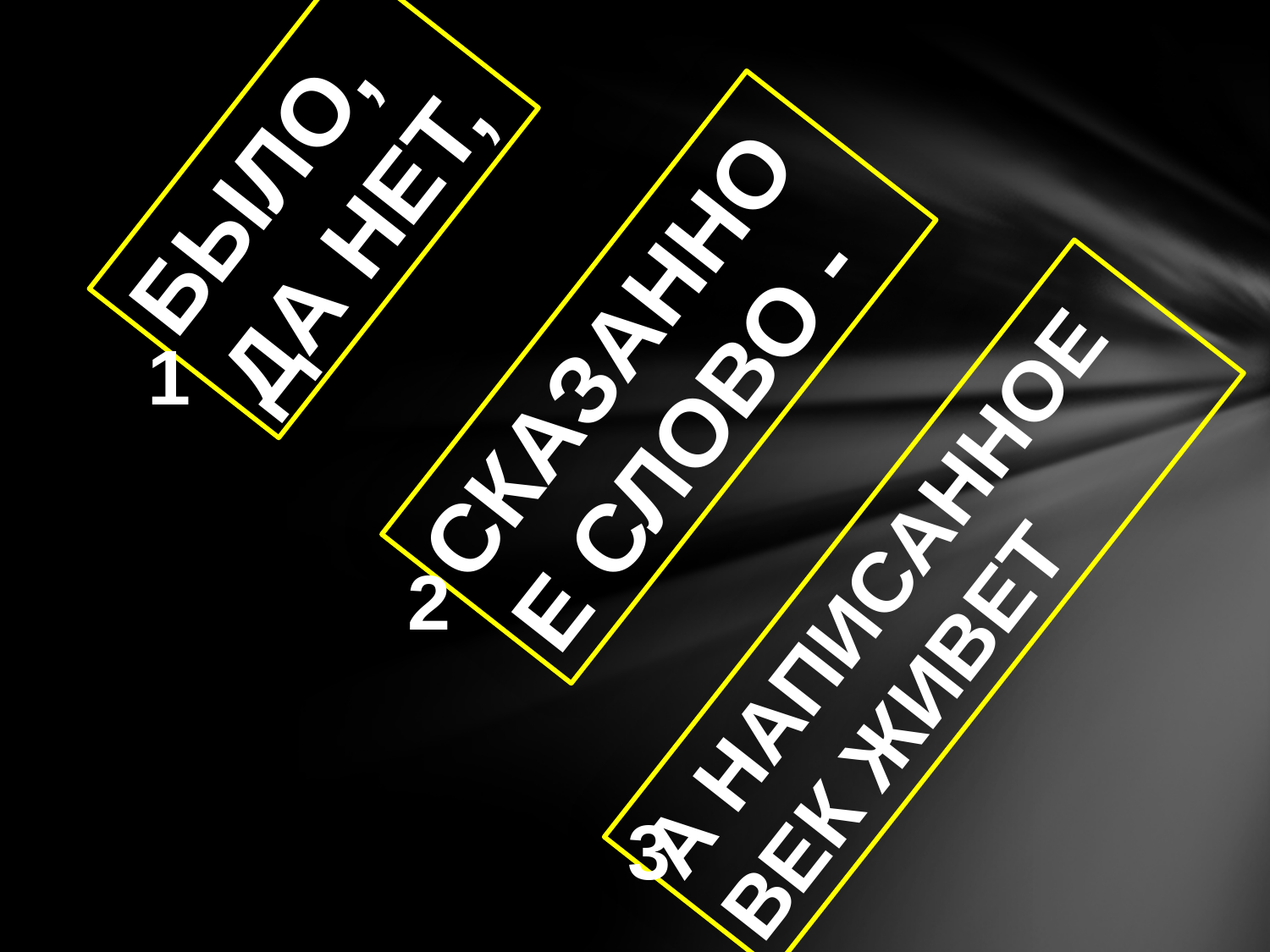

БЫЛО, ДА НЕТ,
СКАЗАННОЕ СЛОВО -
1
А НАПИСАННОЕ ВЕК ЖИВЕТ
2
3